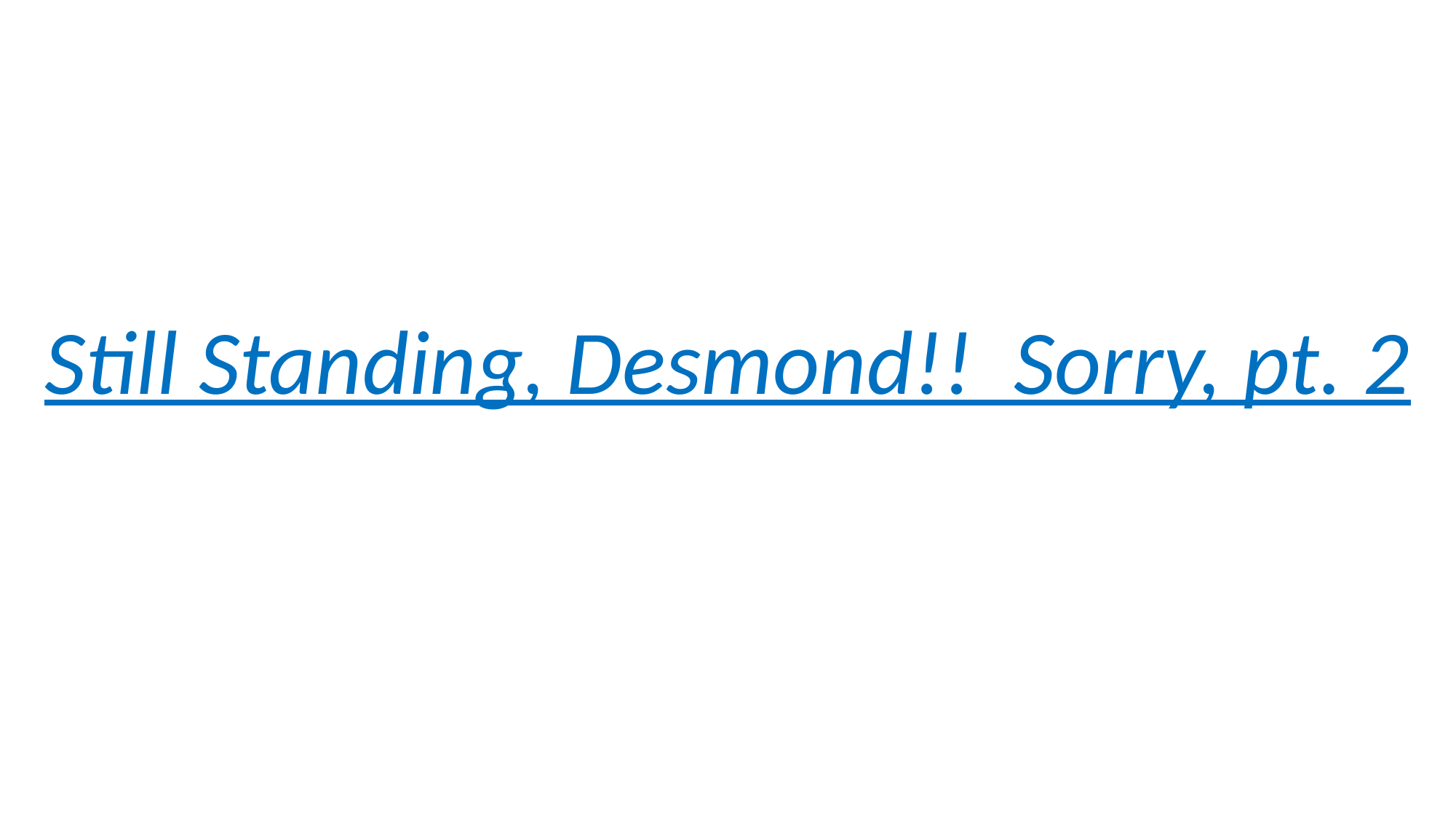

# Still Standing, Desmond!!  Sorry, pt. 2